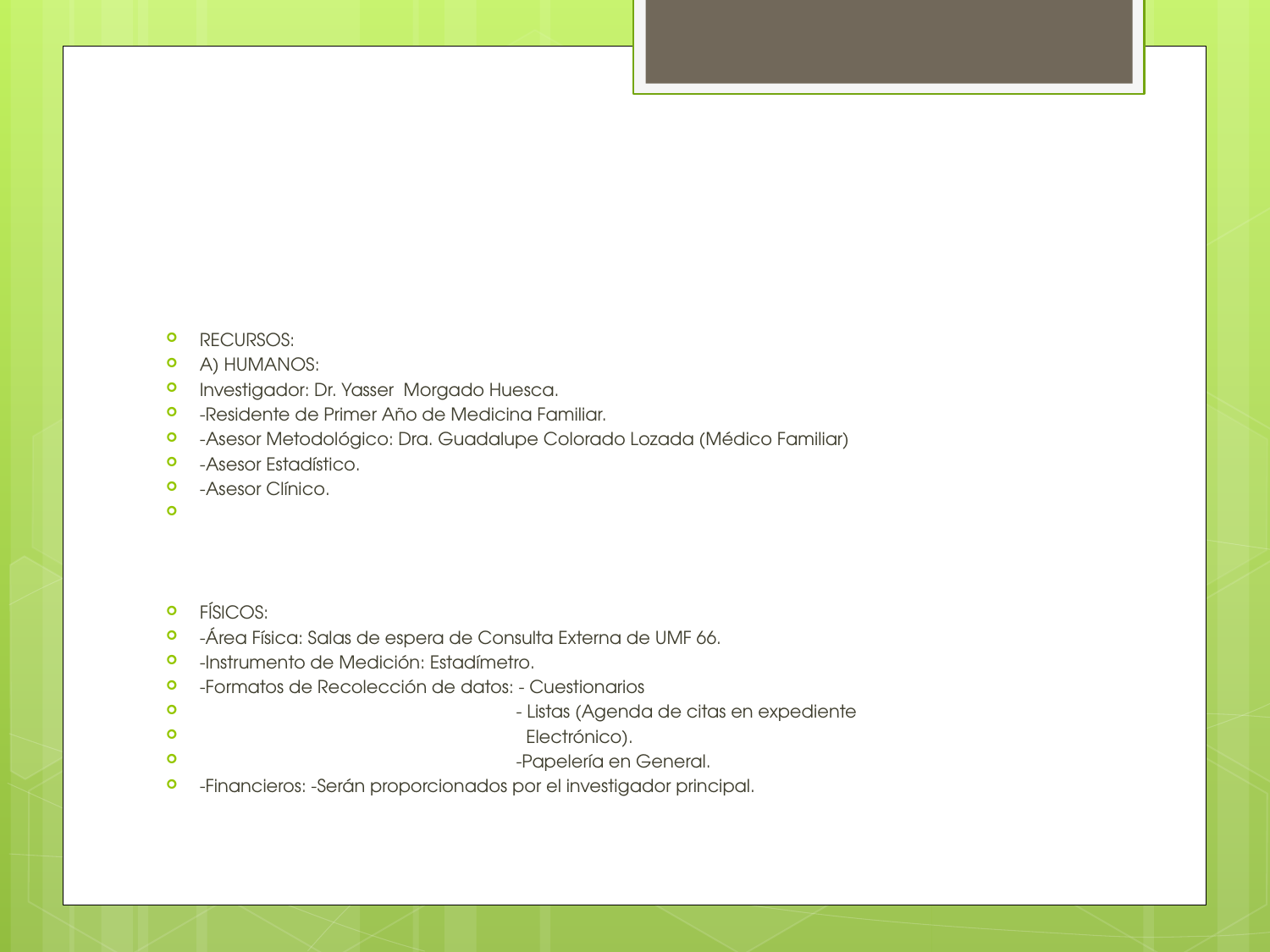

#
RECURSOS:
A) HUMANOS:
Investigador: Dr. Yasser  Morgado Huesca.
-Residente de Primer Año de Medicina Familiar.
-Asesor Metodológico: Dra. Guadalupe Colorado Lozada (Médico Familiar)
-Asesor Estadístico.
-Asesor Clínico.

FÍSICOS:
-Área Física: Salas de espera de Consulta Externa de UMF 66.
-Instrumento de Medición: Estadímetro.
-Formatos de Recolección de datos: - Cuestionarios
                                                                 - Listas (Agenda de citas en expediente
                                                                   Electrónico).
                                                                 -Papelería en General.
-Financieros: -Serán proporcionados por el investigador principal.